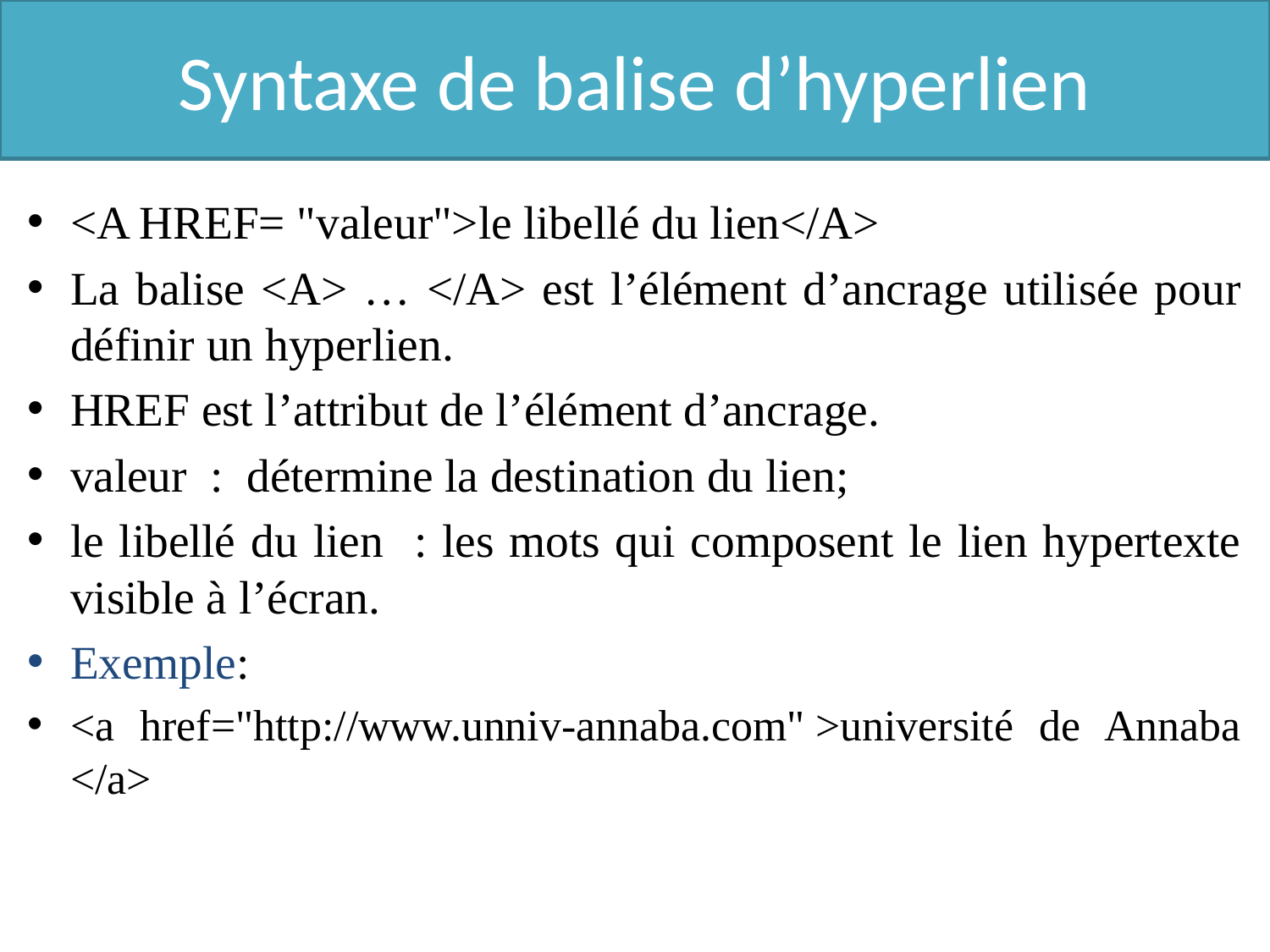

# Syntaxe de balise d’hyperlien
<A HREF= "valeur">le libellé du lien</A>
La balise <A> … </A> est l’élément d’ancrage utilisée pour définir un hyperlien.
HREF est l’attribut de l’élément d’ancrage.
valeur  :  détermine la destination du lien;
le libellé du lien  : les mots qui composent le lien hypertexte visible à l’écran.
Exemple:
<a href="http://www.unniv-annaba.com" >université de Annaba </a>